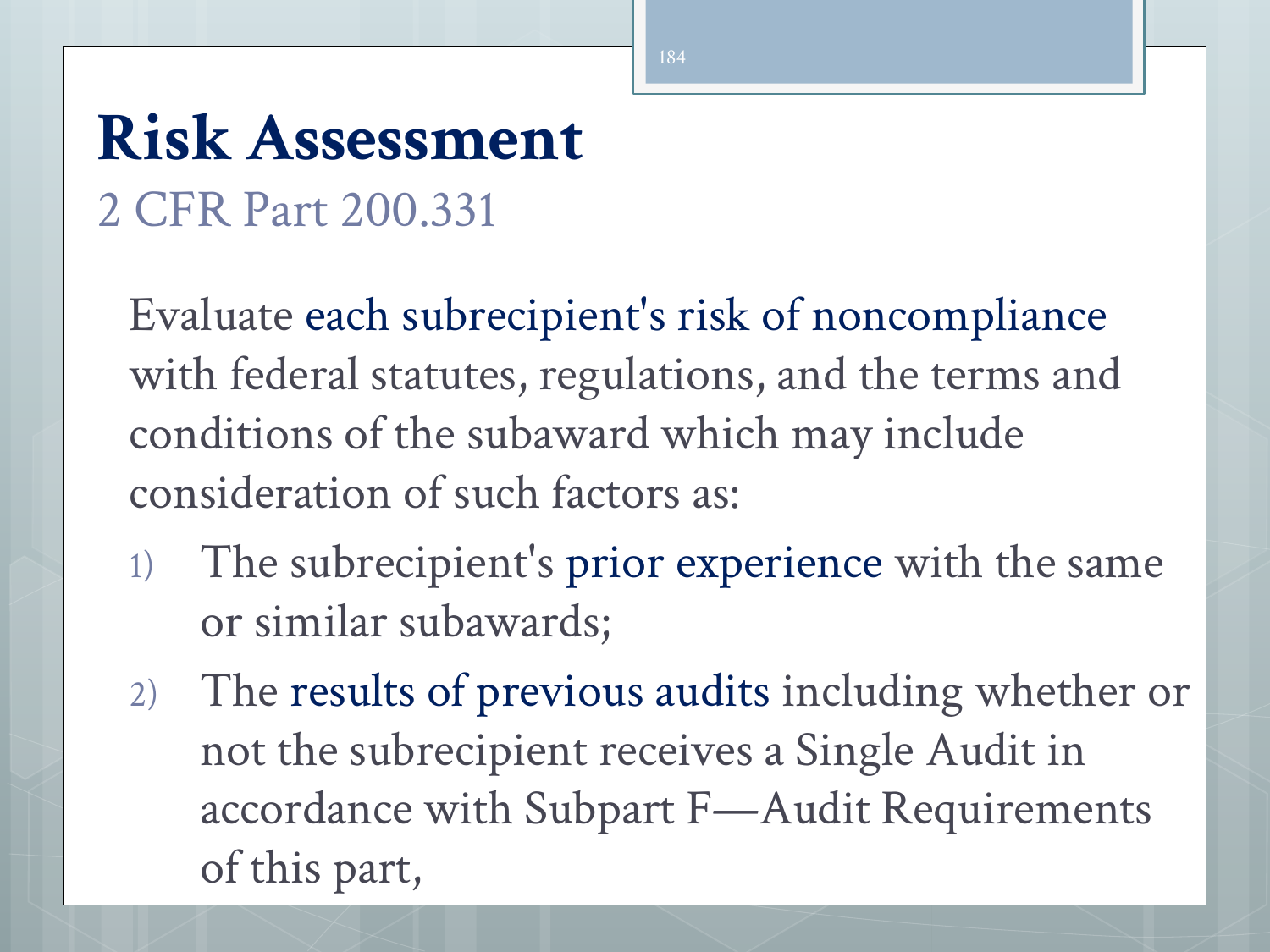

184
# Risk Assessment 2 CFR Part 200.331
Evaluate each subrecipient's risk of noncompliance with federal statutes, regulations, and the terms and conditions of the subaward which may include consideration of such factors as:
The subrecipient's prior experience with the same or similar subawards;
The results of previous audits including whether or not the subrecipient receives a Single Audit in accordance with Subpart F—Audit Requirements of this part,